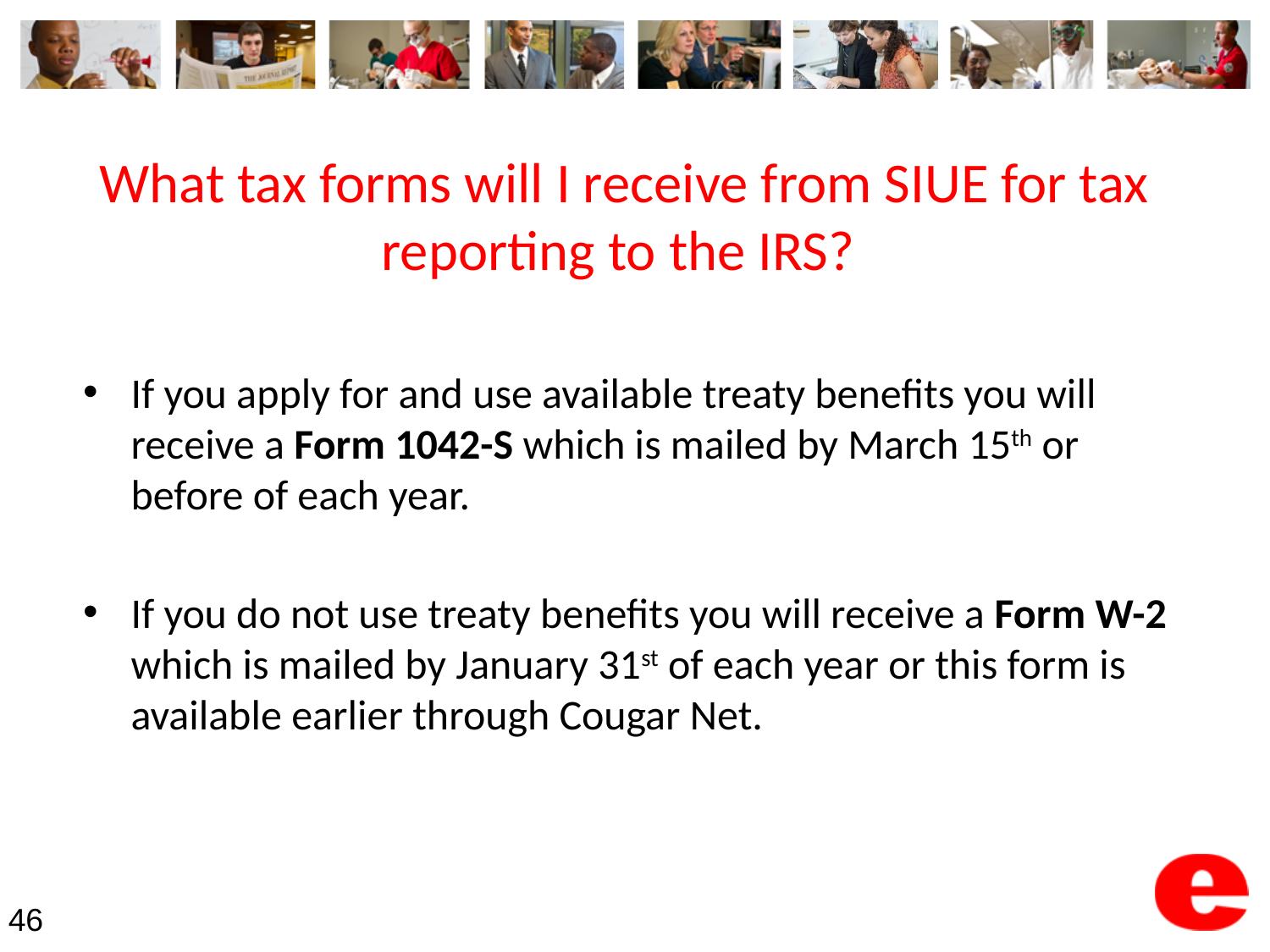

# What tax forms will I receive from SIUE for tax reporting to the IRS?
If you apply for and use available treaty benefits you will receive a Form 1042-S which is mailed by March 15th or before of each year.

If you do not use treaty benefits you will receive a Form W-2 which is mailed by January 31st of each year or this form is available earlier through Cougar Net.

46